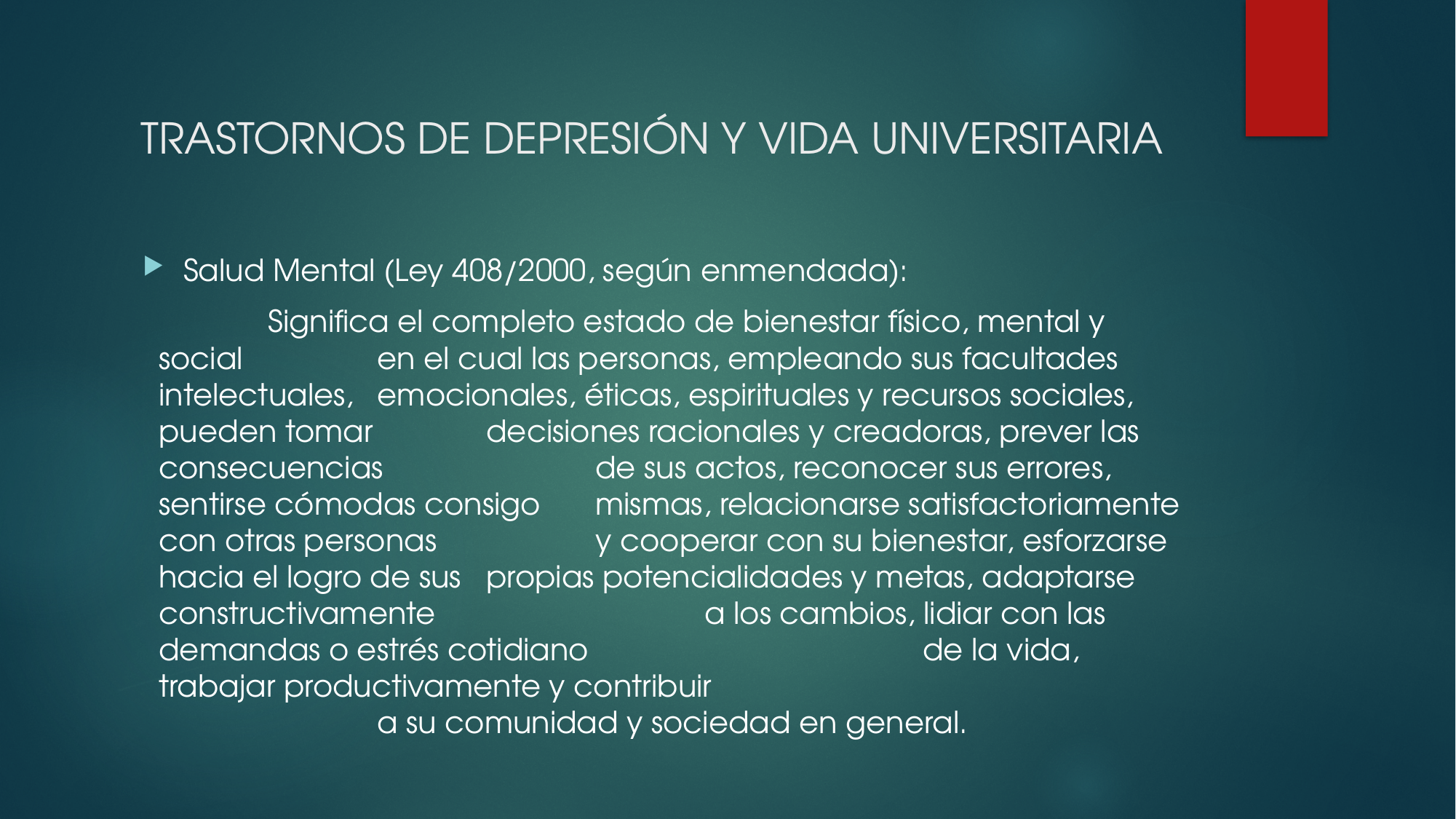

# trastornos de depresión y vida universitaria
Salud Mental (Ley 408/2000, según enmendada):
	Significa el completo estado de bienestar físico, mental y social            	en el cual las personas, empleando sus facultades intelectuales, 	emocionales, éticas, espirituales y recursos sociales, pueden tomar 	decisiones racionales y creadoras, prever las consecuencias                 	de sus actos, reconocer sus errores, sentirse cómodas consigo 	mismas, relacionarse satisfactoriamente con otras personas                	y cooperar con su bienestar, esforzarse hacia el logro de sus 	propias potencialidades y metas, adaptarse constructivamente                          	a los cambios, lidiar con las demandas o estrés cotidiano                              	de la vida, trabajar productivamente y contribuir 						a su comunidad y sociedad en general.